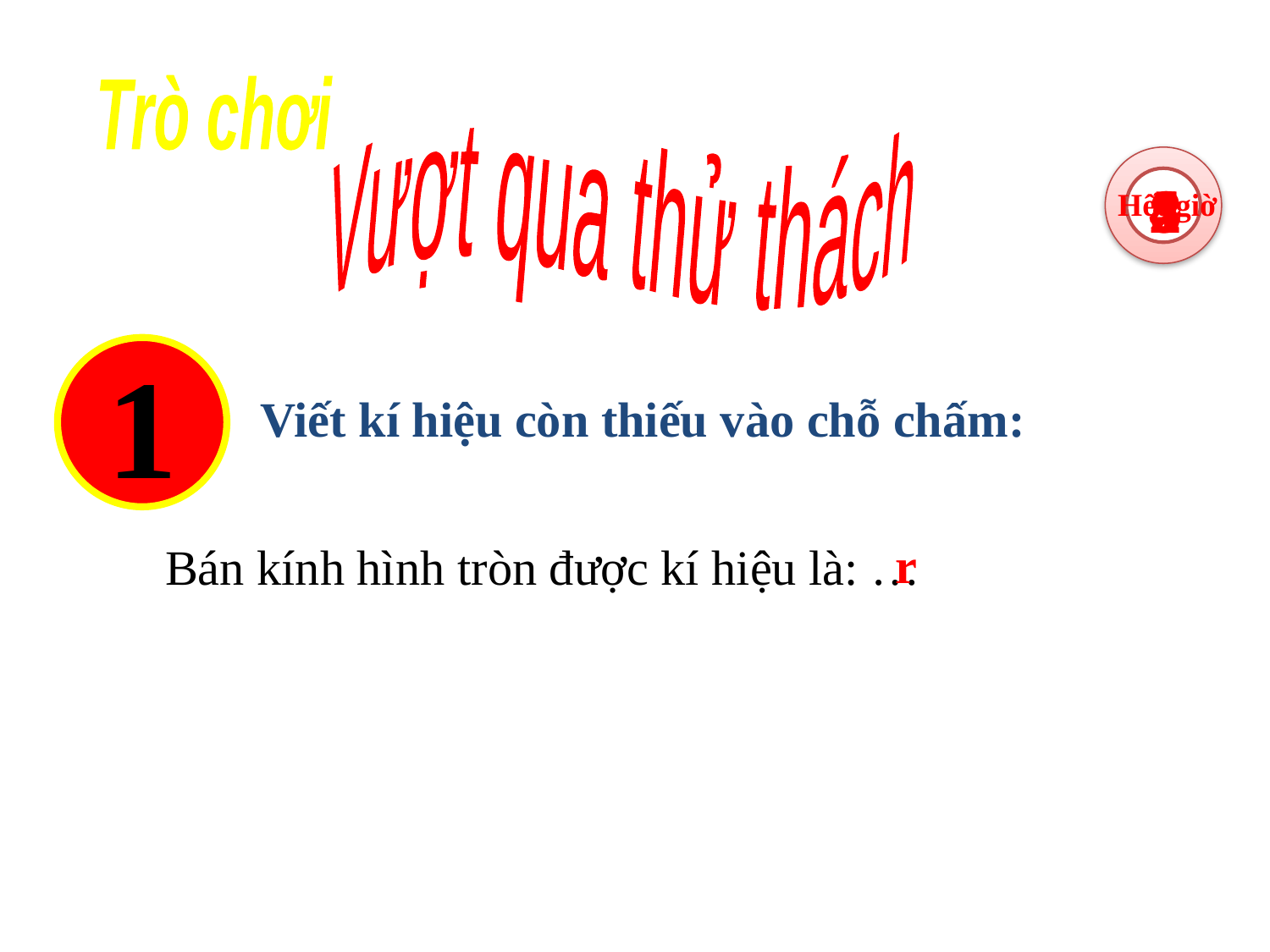

Trò chơi
Vượt qua thử thách

5
4
3
2
1

Hết giờ
1
Viết kí hiệu còn thiếu vào chỗ chấm:
r
Bán kính hình tròn được kí hiệu là: …